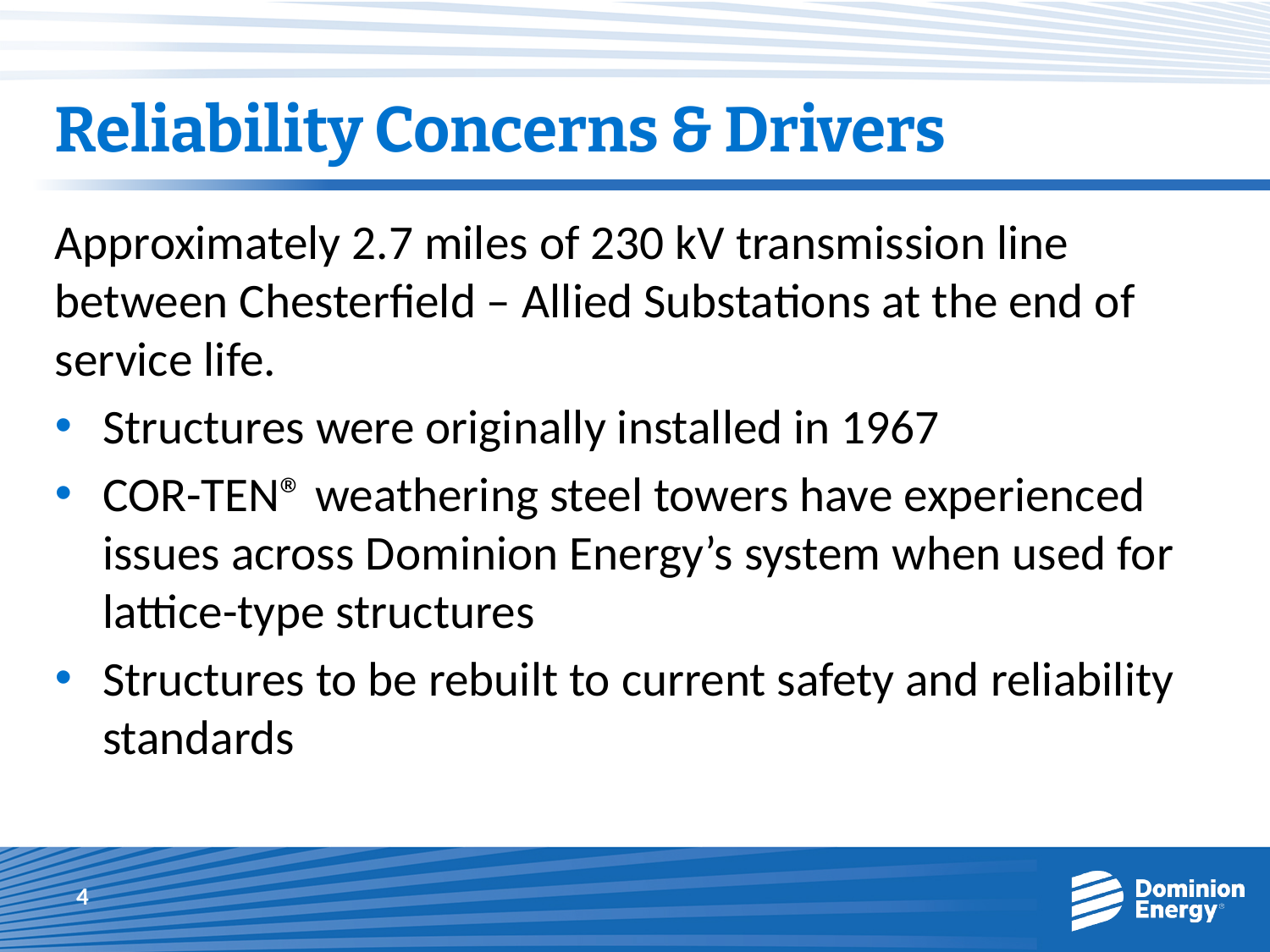

# Reliability Concerns & Drivers
Approximately 2.7 miles of 230 kV transmission line between Chesterfield – Allied Substations at the end of service life.
Structures were originally installed in 1967
COR-TEN® weathering steel towers have experienced issues across Dominion Energy’s system when used for lattice-type structures
Structures to be rebuilt to current safety and reliability standards
4